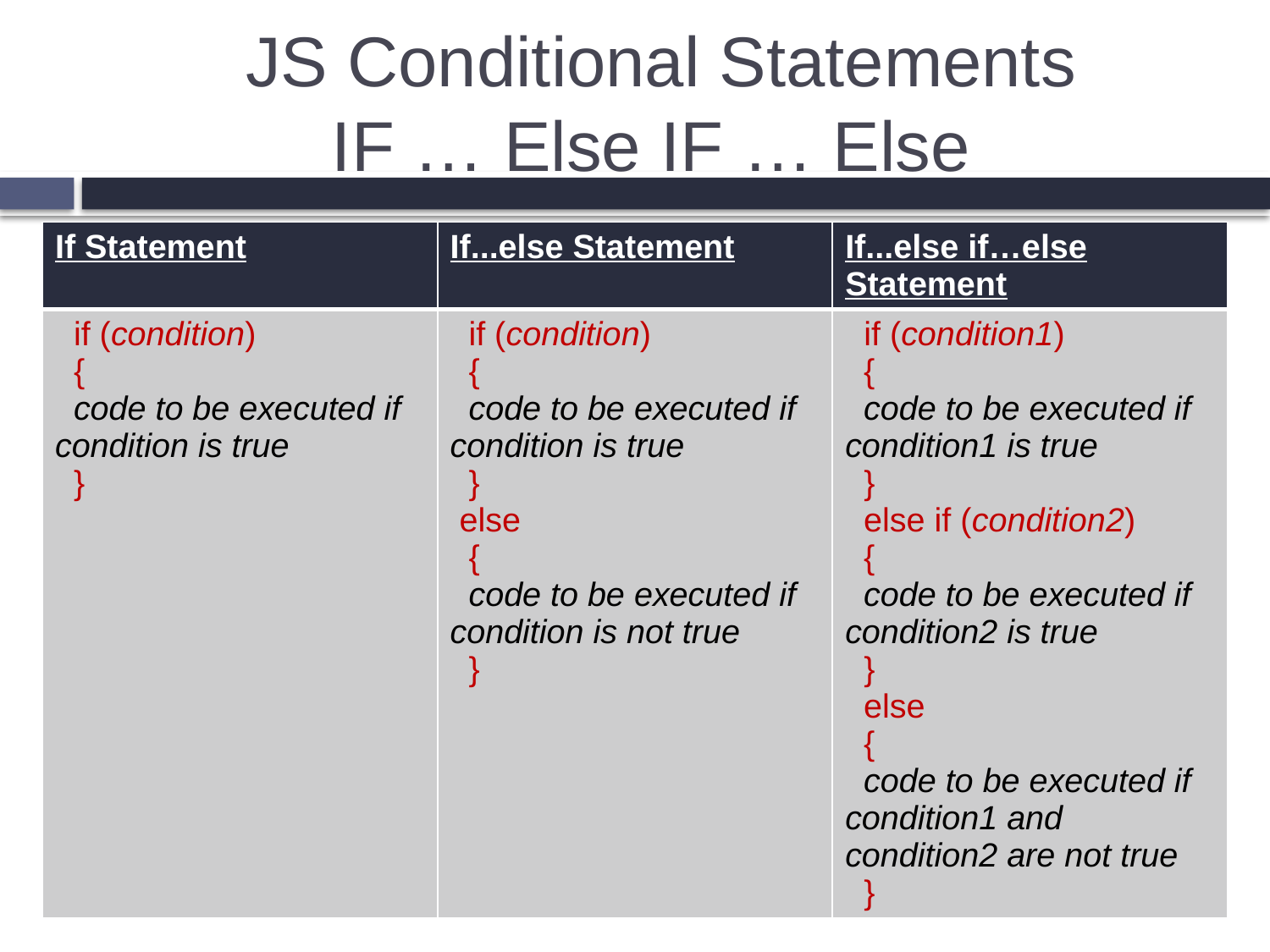

# JS Conditional Statements IF … Else IF … Else
| If Statement | If...else Statement | If...else if…else Statement |
| --- | --- | --- |
| if (condition)   {   code to be executed if condition is true   } | if (condition)   {   code to be executed if condition is true   } else   {   code to be executed if condition is not true   } | if (condition1)   {   code to be executed if condition1 is true   } else if (condition2)   {   code to be executed if condition2 is true   } else   {   code to be executed if condition1 and condition2 are not true   } |